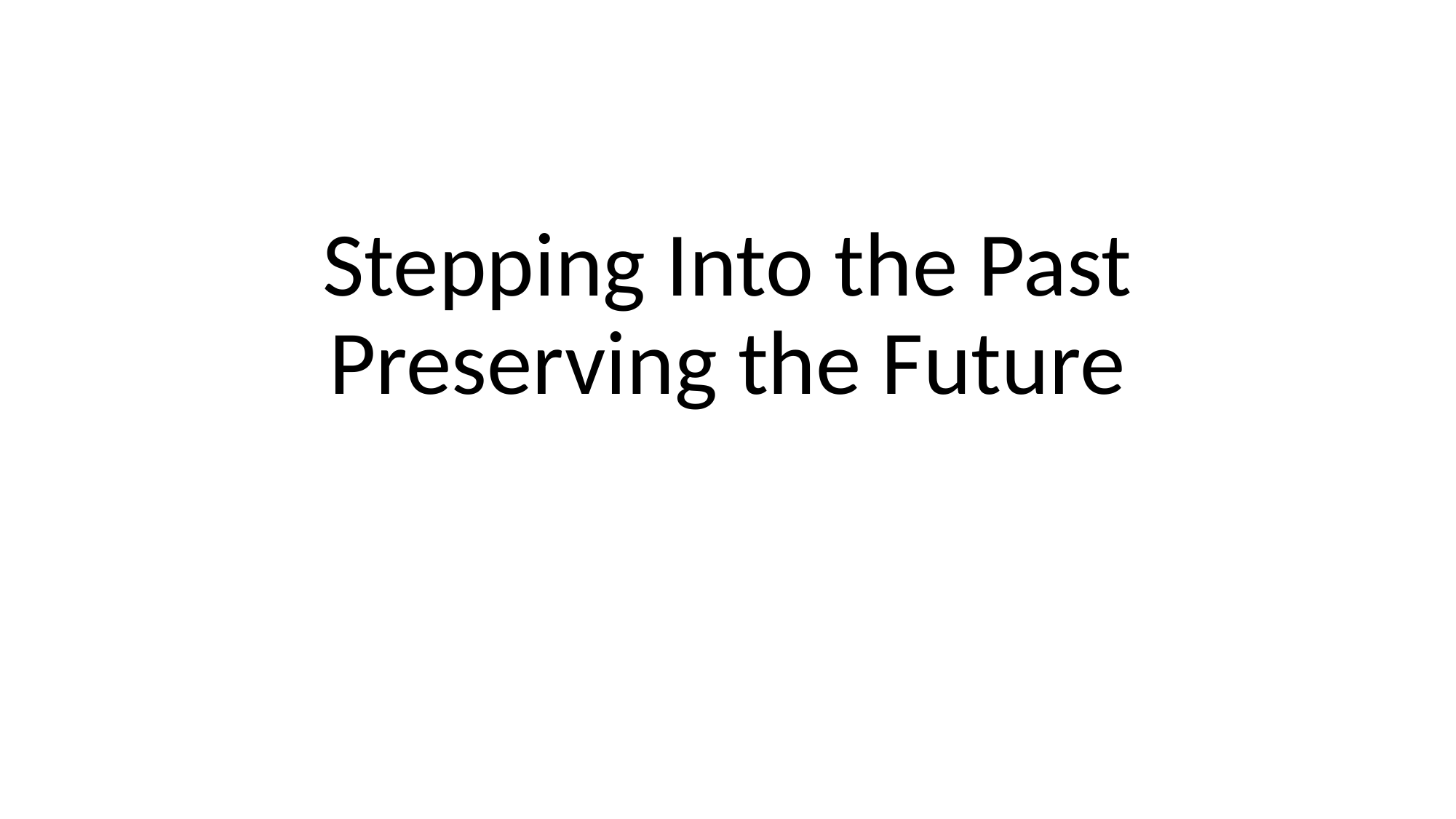

# Stepping Into the Past Preserving the Future